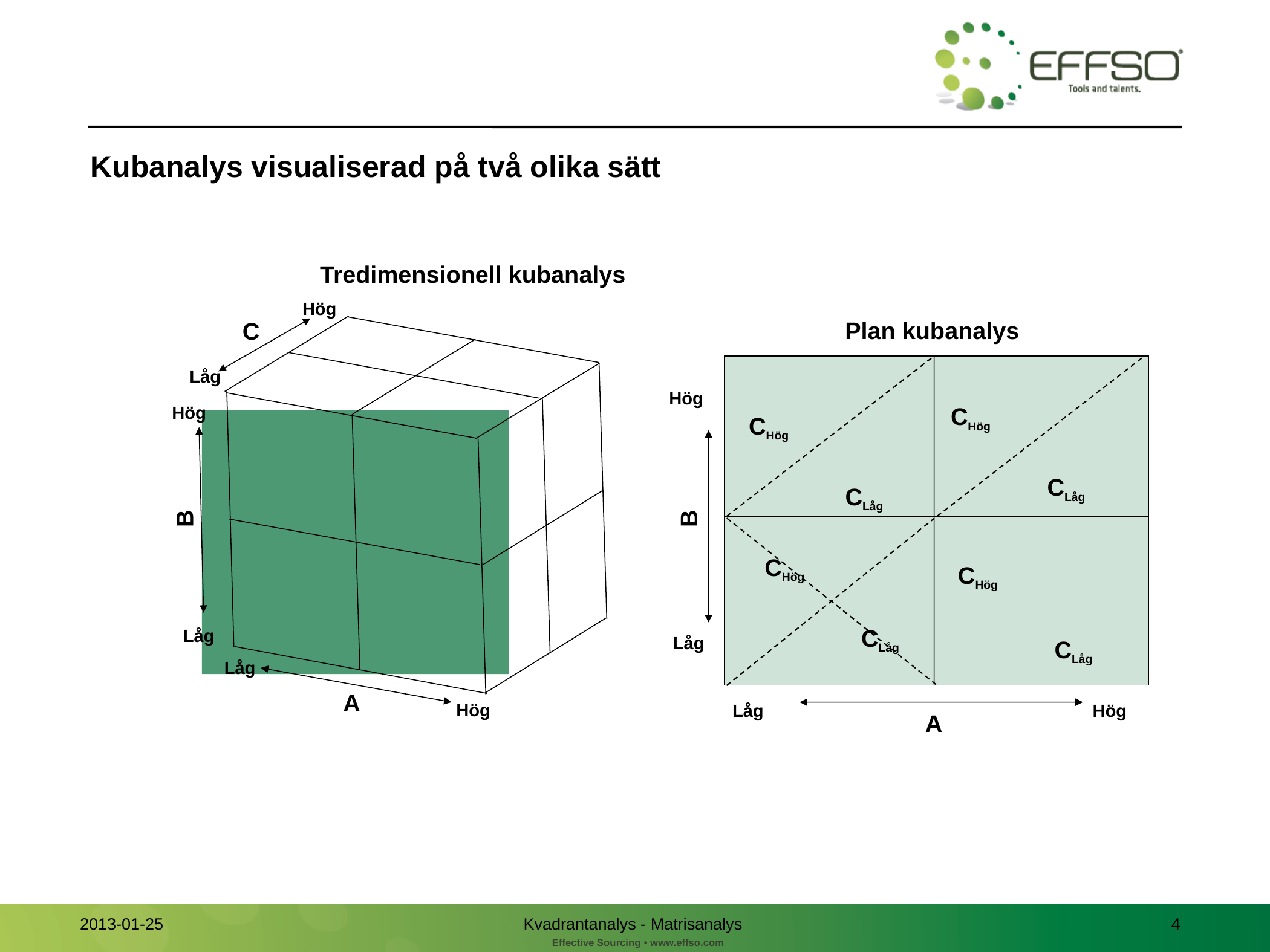

Kubanalys visualiserad på två olika sätt
Tredimensionell kubanalys
Hög
C
Plan kubanalys

Låg

Hög

Hög
CHög

CHög

CLåg
CLåg

B
B

CHög
CHög
CLåg
Låg

Låg
CLåg

Låg

A
Hög
Låg
Hög

A
Kvadrantanalys - Matrisanalys
4
2013-01-25